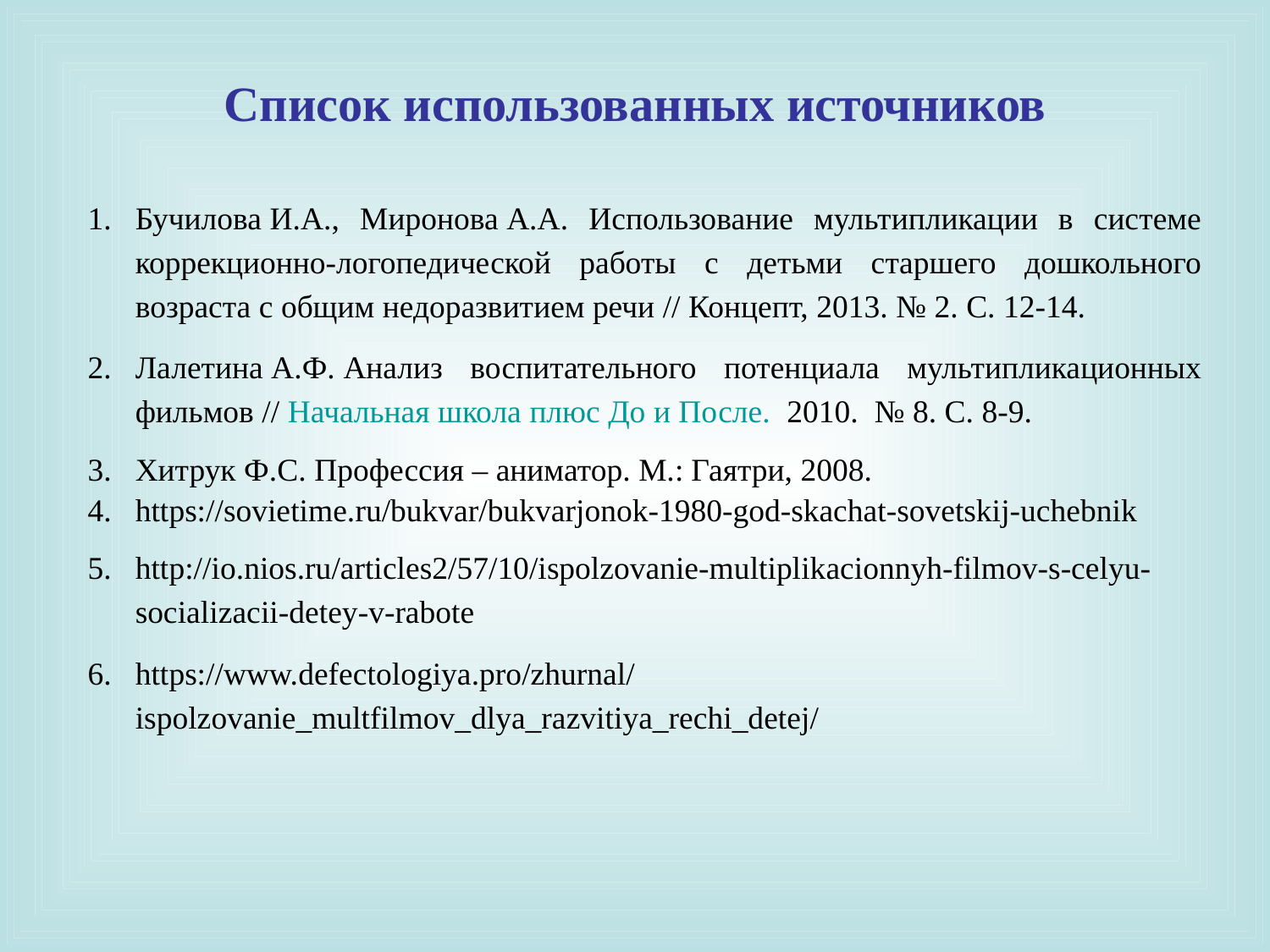

Список использованных источников

Бучилова И.А., Миронова А.А. Использование мультипликации в системе коррекционно-логопедической работы с детьми старшего дошкольного возраста с общим недоразвитием речи // Концепт, 2013. № 2. С. 12-14.
Лалетина А.Ф. Анализ воспитательного потенциала мультипликационных фильмов // Начальная школа плюс До и После.  2010.  № 8. С. 8-9.
Хитрук Ф.С. Профессия – аниматор. М.: Гаятри, 2008.
https://sovietime.ru/bukvar/bukvarjonok-1980-god-skachat-sovetskij-uchebnik
http://io.nios.ru/articles2/57/10/ispolzovanie-multiplikacionnyh-filmov-s-celyu-socializacii-detey-v-rabote
https://www.defectologiya.pro/zhurnal/ispolzovanie_multfilmov_dlya_razvitiya_rechi_detej/